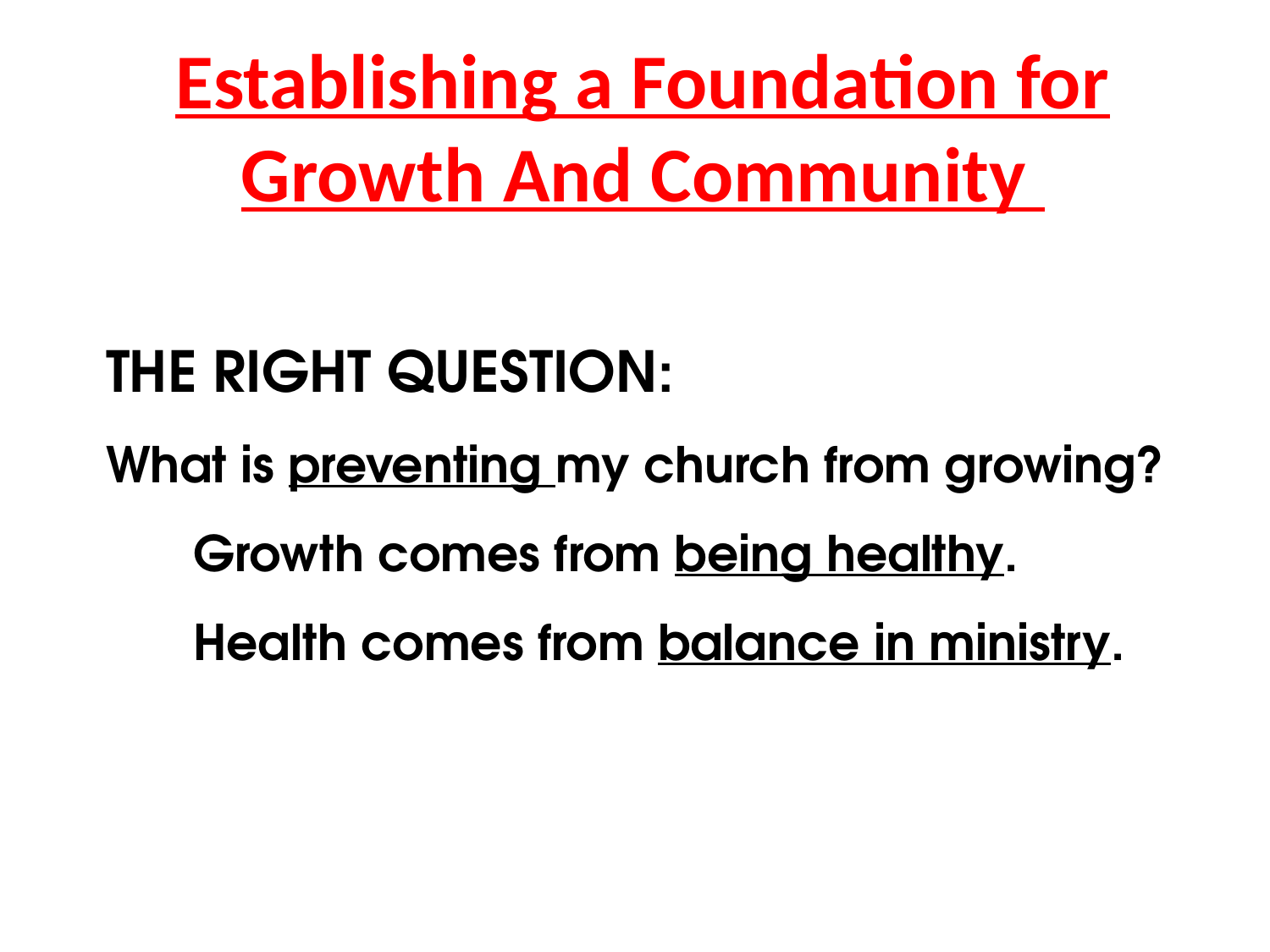

Establishing a Foundation for Growth And Community
THE RIGHT QUESTION:
What is preventing my church from growing?
Growth comes from being healthy.
Health comes from balance in ministry.